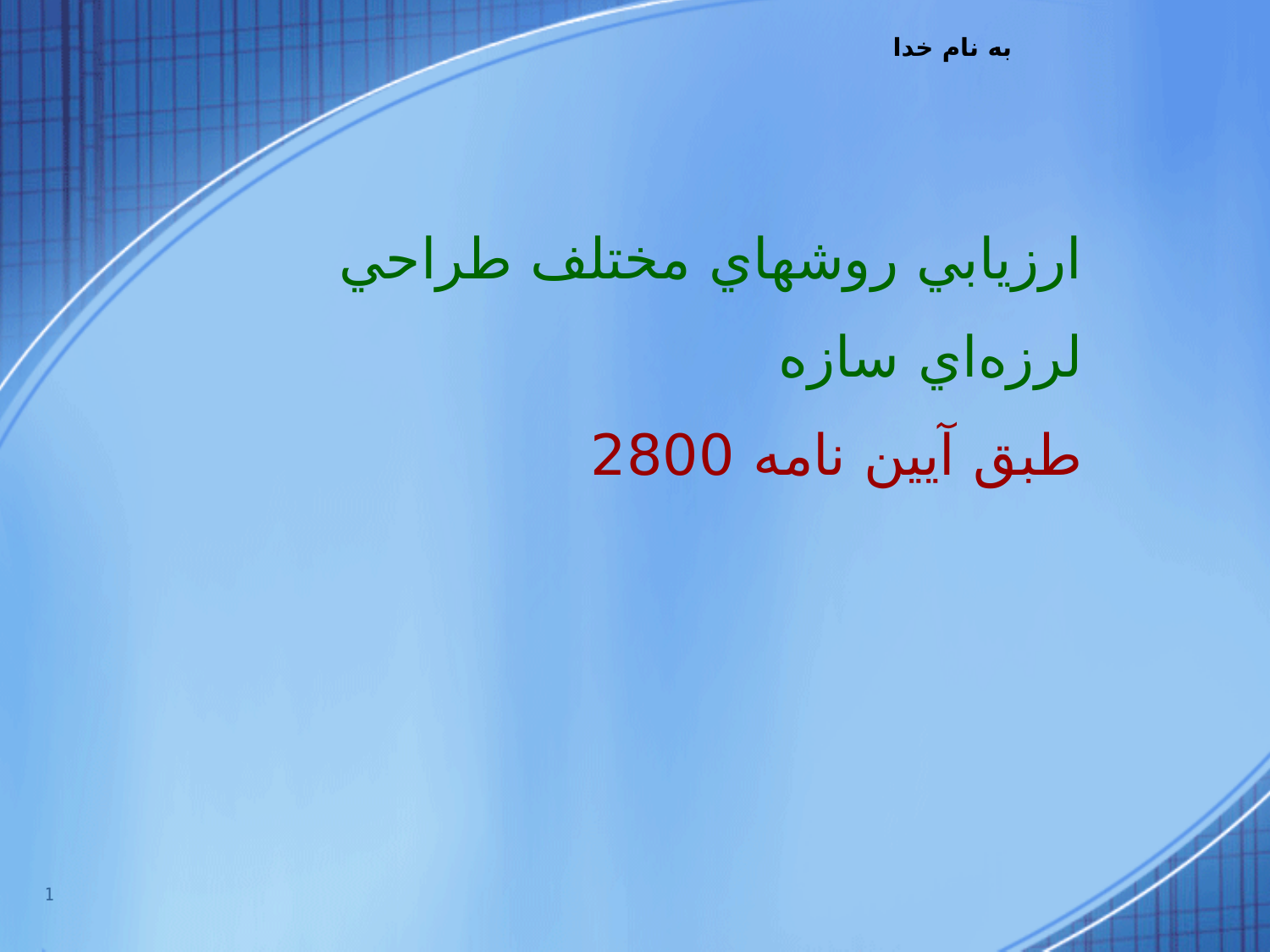

به نام خدا

ارزيابي روشهاي مختلف طراحي لرزه‌اي سازه
طبق آيين نامه 2800

1